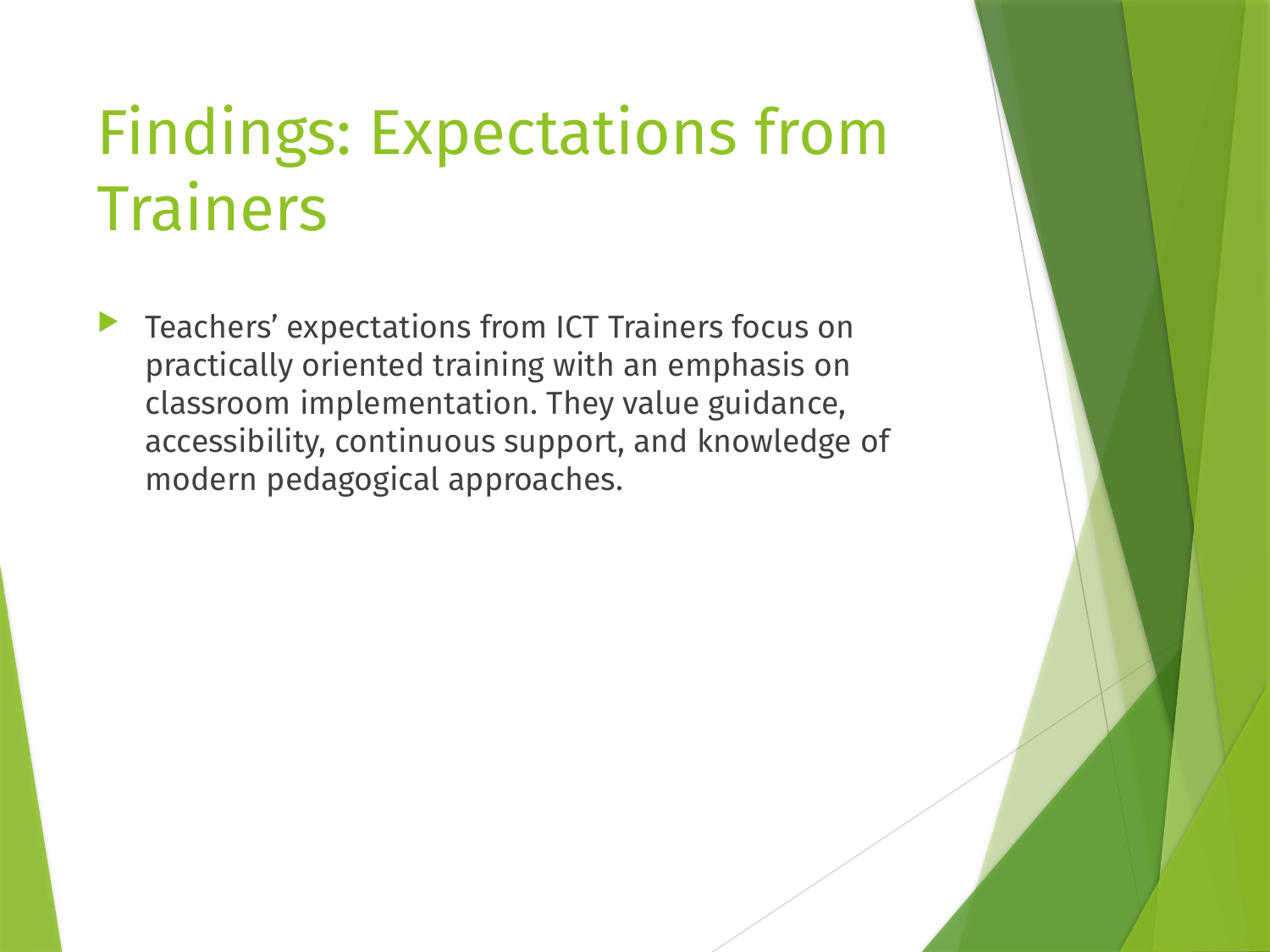

# Findings: Expectations from Trainers
Teachers’ expectations from ICT Trainers focus on practically oriented training with an emphasis on classroom implementation. They value guidance, accessibility, continuous support, and knowledge of modern pedagogical approaches.